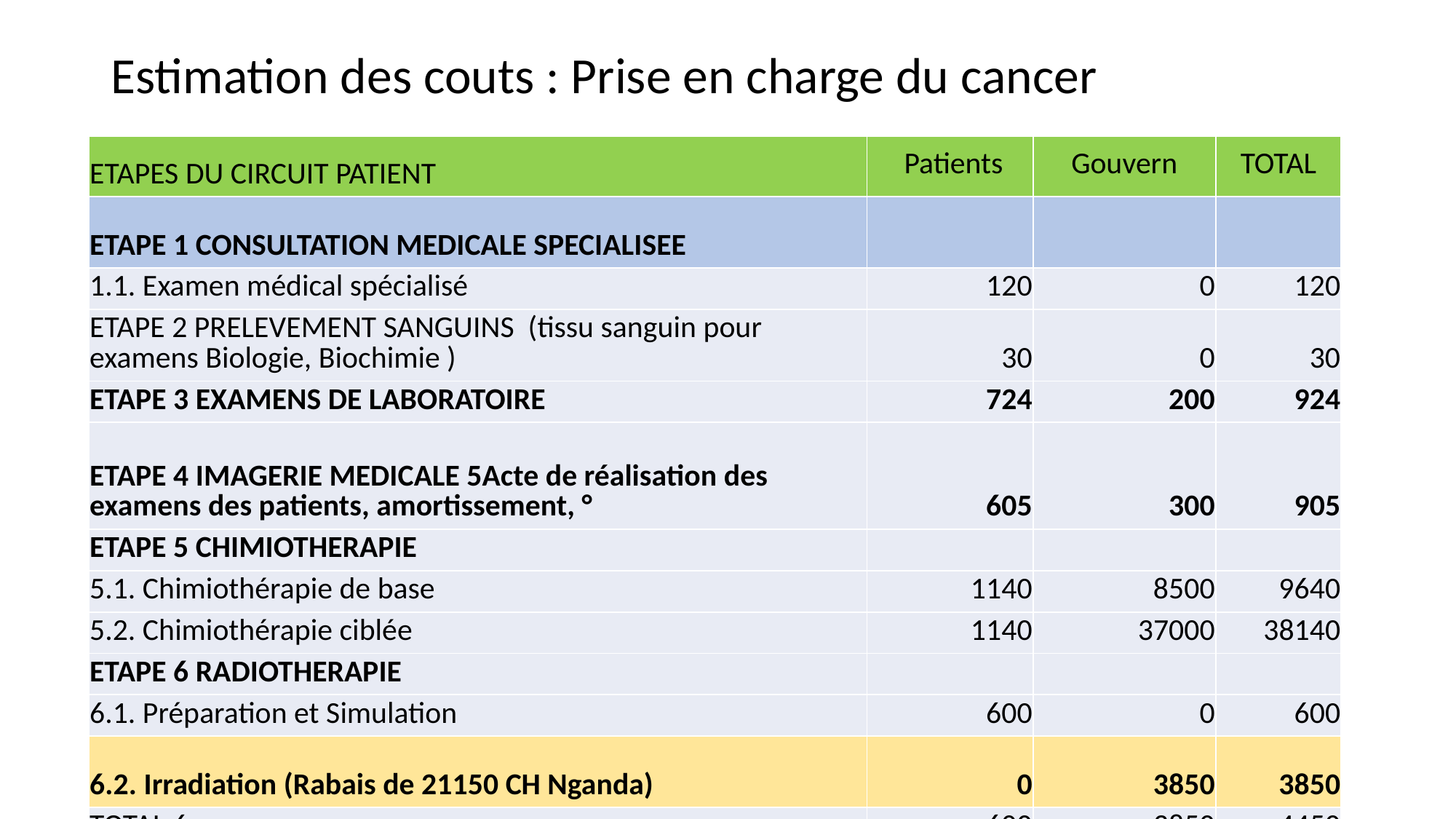

# Estimation des couts : Prise en charge du cancer
| ETAPES DU CIRCUIT PATIENT | Patients | Gouvern | TOTAL |
| --- | --- | --- | --- |
| ETAPE 1 CONSULTATION MEDICALE SPECIALISEE |  |  |  |
| 1.1. Examen médical spécialisé | 120 | 0 | 120 |
| ETAPE 2 PRELEVEMENT SANGUINS (tissu sanguin pour examens Biologie, Biochimie ) | 30 | 0 | 30 |
| ETAPE 3 EXAMENS DE LABORATOIRE | 724 | 200 | 924 |
| ETAPE 4 IMAGERIE MEDICALE 5Acte de réalisation des examens des patients, amortissement, ° | 605 | 300 | 905 |
| ETAPE 5 CHIMIOTHERAPIE |  |  |  |
| 5.1. Chimiothérapie de base | 1140 | 8500 | 9640 |
| 5.2. Chimiothérapie ciblée | 1140 | 37000 | 38140 |
| ETAPE 6 RADIOTHERAPIE |  |  |  |
| 6.1. Préparation et Simulation | 600 | 0 | 600 |
| 6.2. Irradiation (Rabais de 21150 CH Nganda) | 0 | 3850 | 3850 |
| TOTAL 6 | 600 | 3850 | 4450 |
| GRAND TOTAL | 4959 | 53700 | 58659 |
| Proportion | 8% | 92% | 100% |